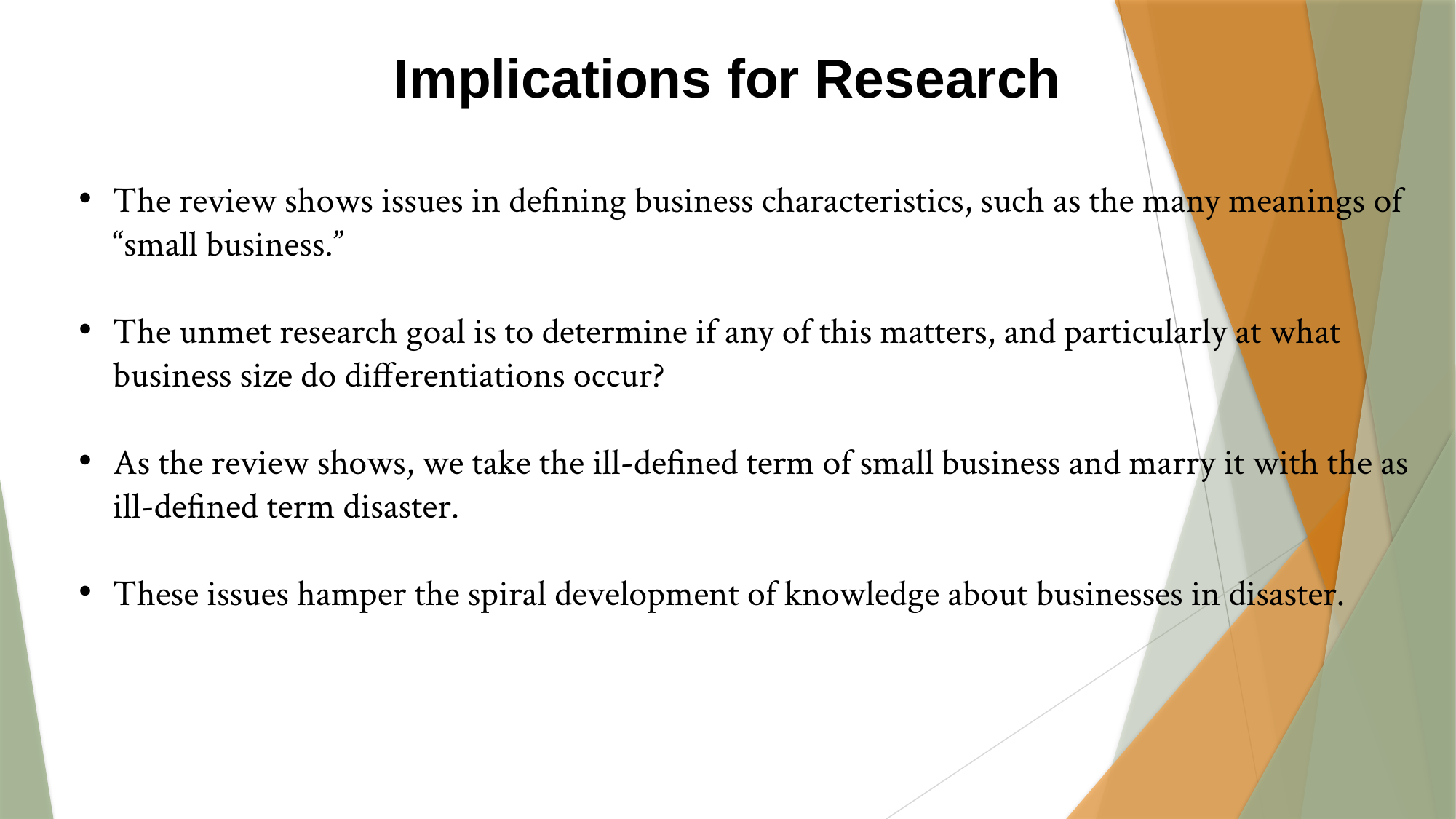

Implications for Research
The review shows issues in defining business characteristics, such as the many meanings of “small business.”

The unmet research goal is to determine if any of this matters, and particularly at what business size do differentiations occur?

As the review shows, we take the ill-defined term of small business and marry it with the as ill-defined term disaster.

These issues hamper the spiral development of knowledge about businesses in disaster.